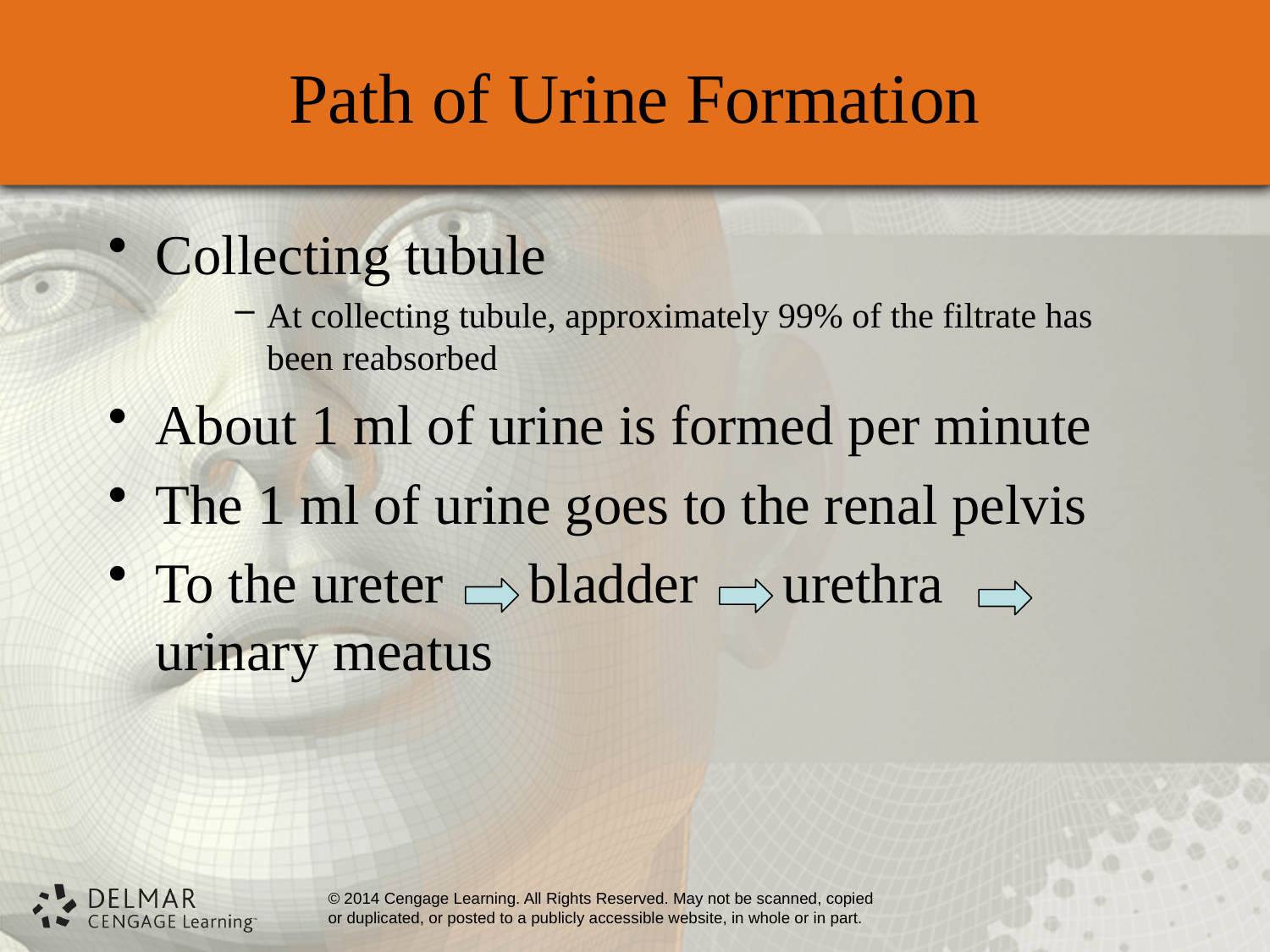

# Path of Urine Formation
Collecting tubule
At collecting tubule, approximately 99% of the filtrate has been reabsorbed
About 1 ml of urine is formed per minute
The 1 ml of urine goes to the renal pelvis
To the ureter      bladder      urethra     urinary meatus